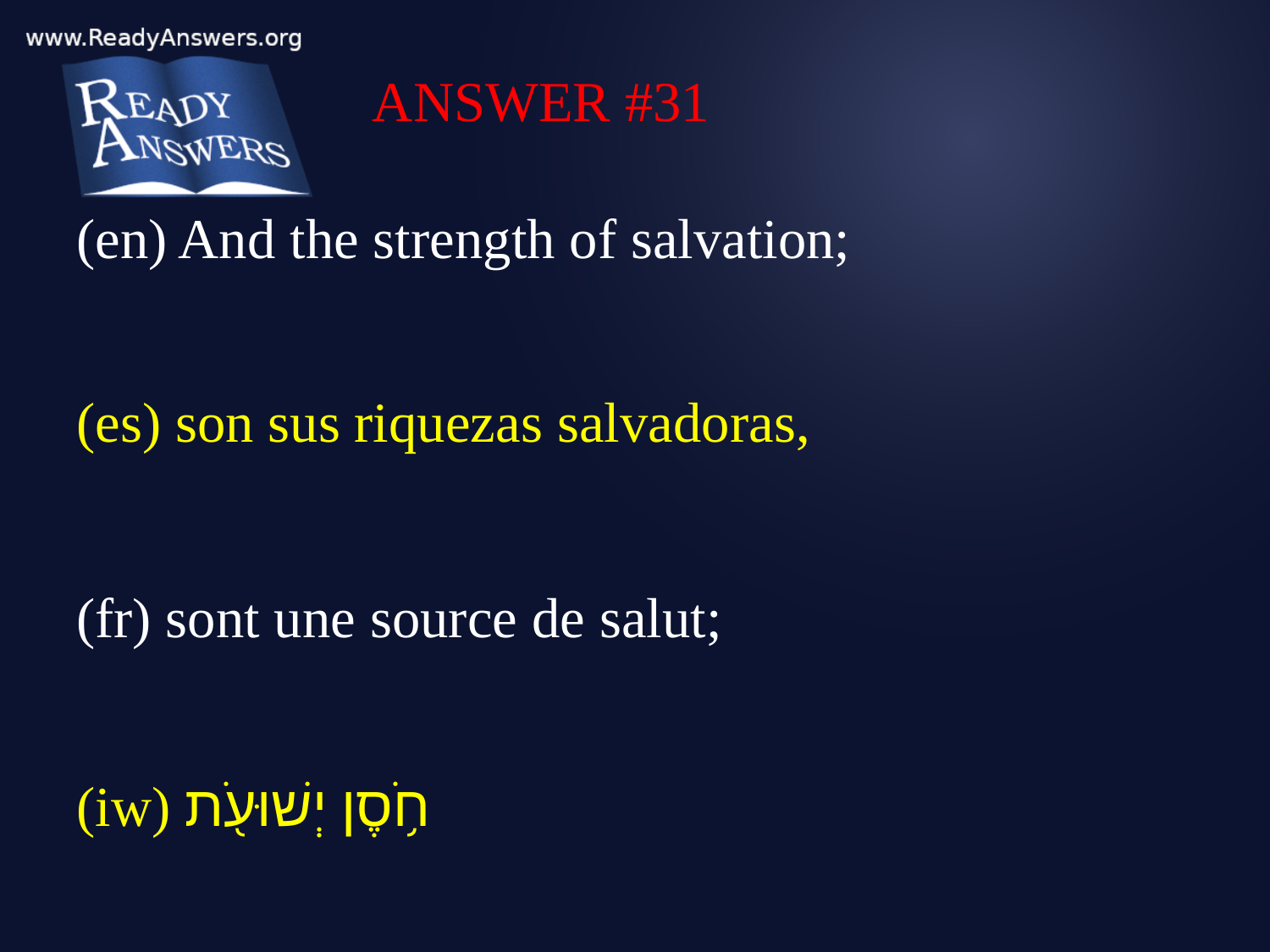

ANSWER #31
(en) And the strength of salvation;
(es) son sus riquezas salvadoras,
(fr) sont une source de salut;
(iw) חֹ֥סֶן יְשׁוּעֹ֖ת